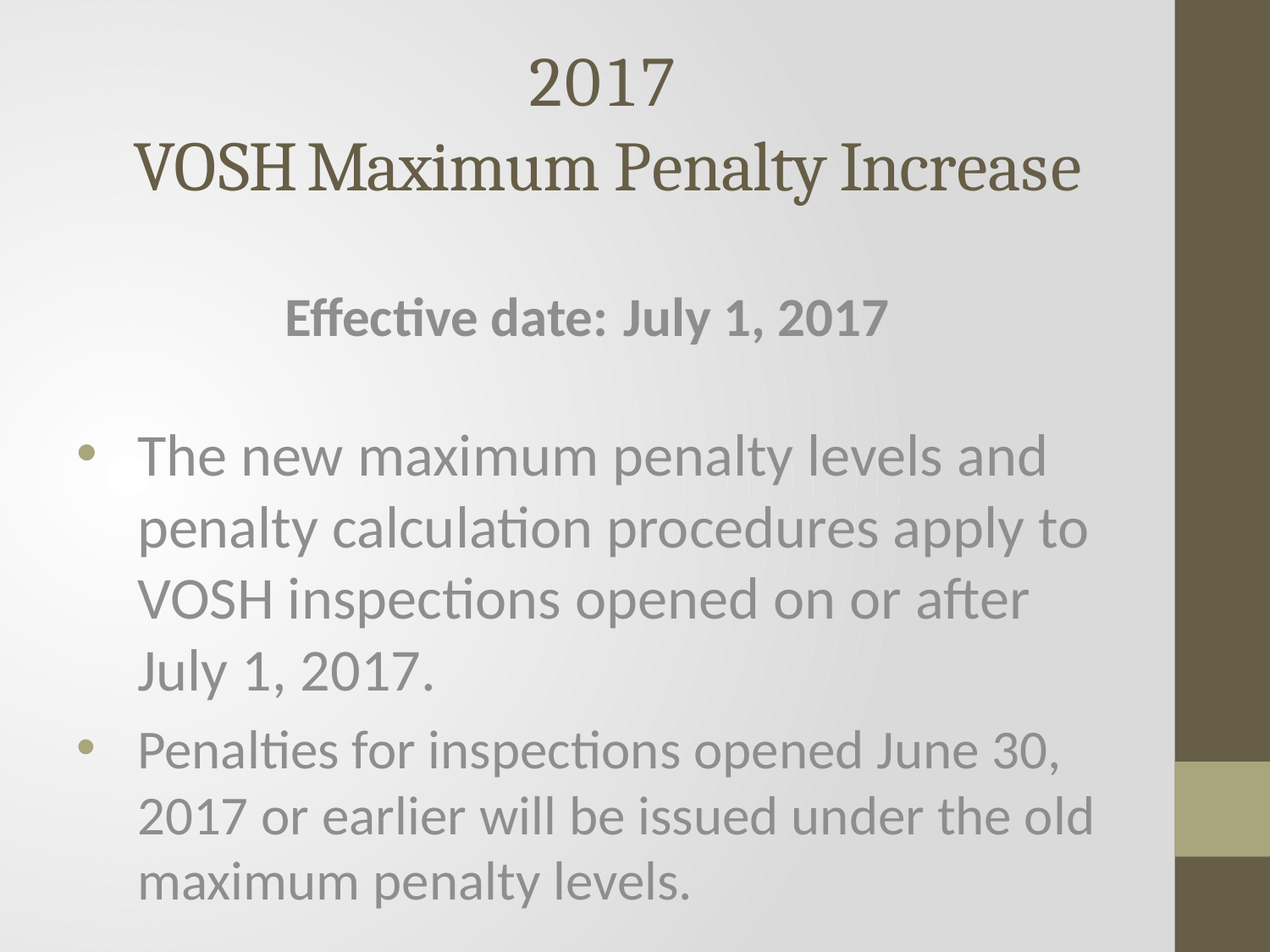

# 2017 VOSH Maximum Penalty Increase
Effective date:	July 1, 2017

The new maximum penalty levels and penalty calculation procedures apply to VOSH inspections opened on or after July 1, 2017.
Penalties for inspections opened June 30, 2017 or earlier will be issued under the old maximum penalty levels.